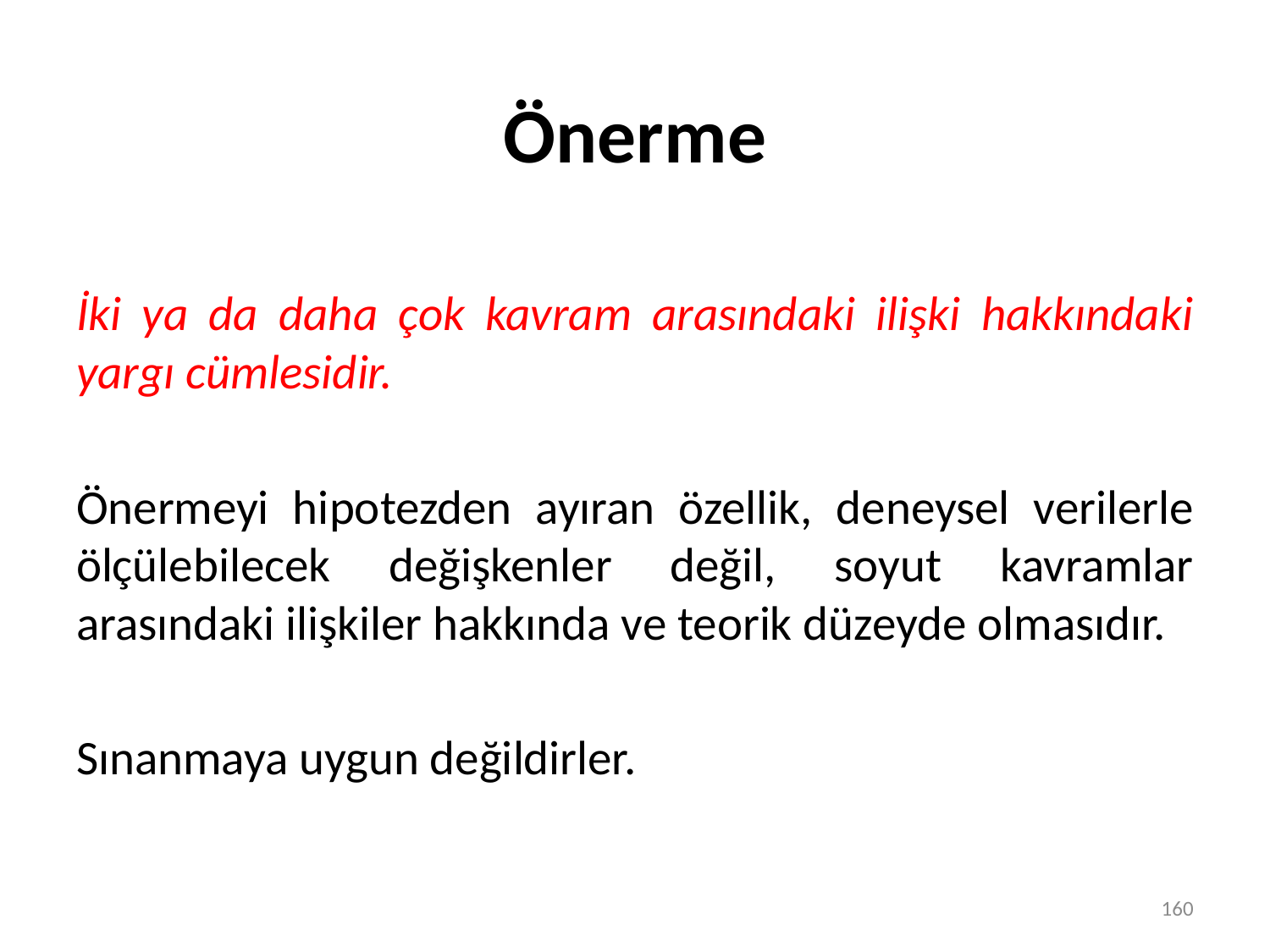

# Önerme
İki ya da daha çok kavram arasındaki ilişki hakkındaki yargı cümlesidir.

Önermeyi hipotezden ayıran özellik, deneysel verilerle ölçülebilecek değişkenler değil, soyut kavramlar arasındaki ilişkiler hakkında ve teorik düzeyde olmasıdır.

Sınanmaya uygun değildirler.
160